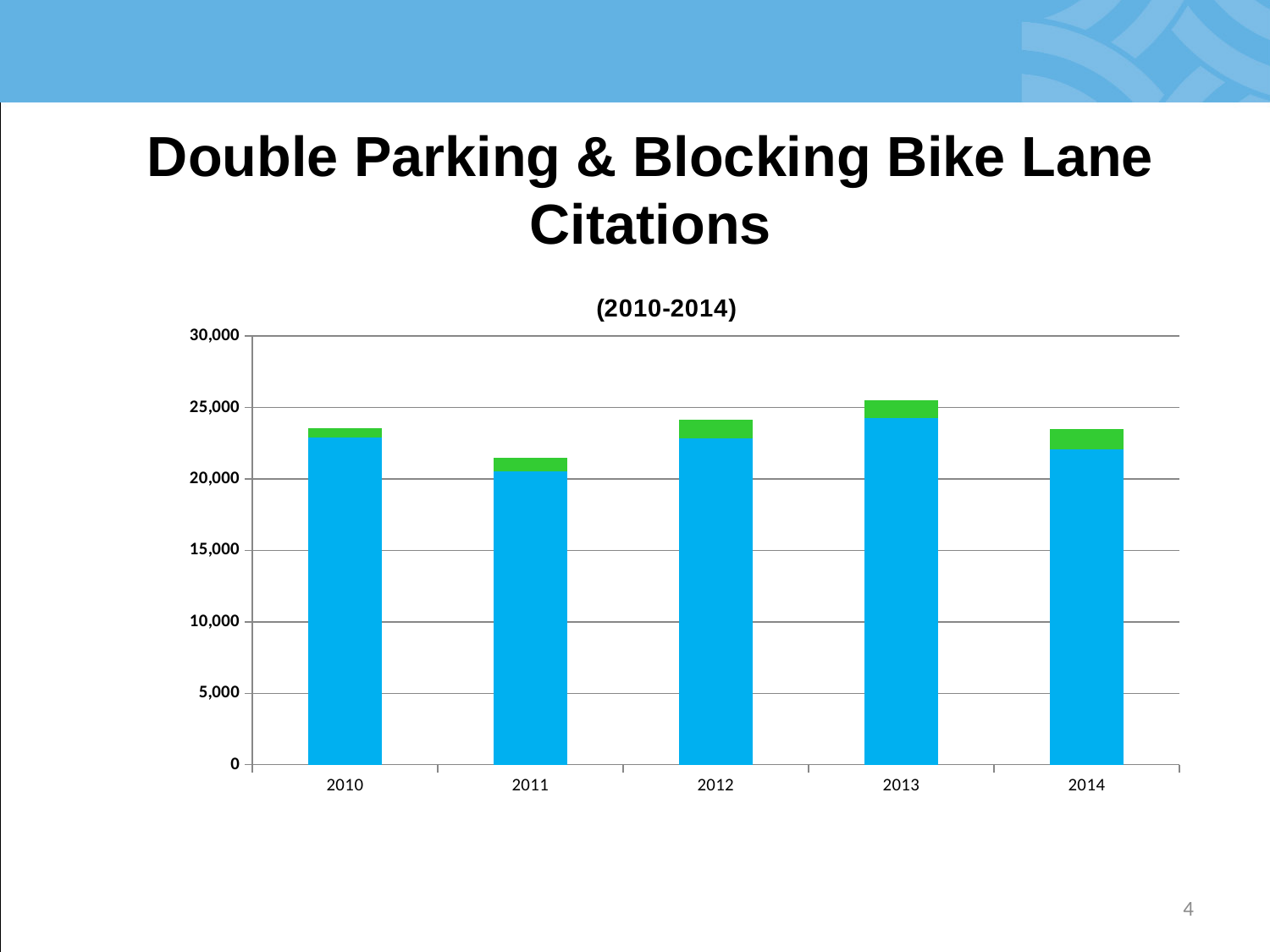

# Double Parking & Blocking Bike Lane Citations

### Chart: (2010-2014)

| Category | Double Parking | Blocking Bike Lane |
|---|---|---|
| 2010 | 22914.0 | 629.0 |
| 2011 | 20526.0 | 967.0 |
| 2012 | 22860.0 | 1292.0 |
| 2013 | 24263.0 | 1213.0 |
| 2014 | 22072.0 | 1424.0 |
4